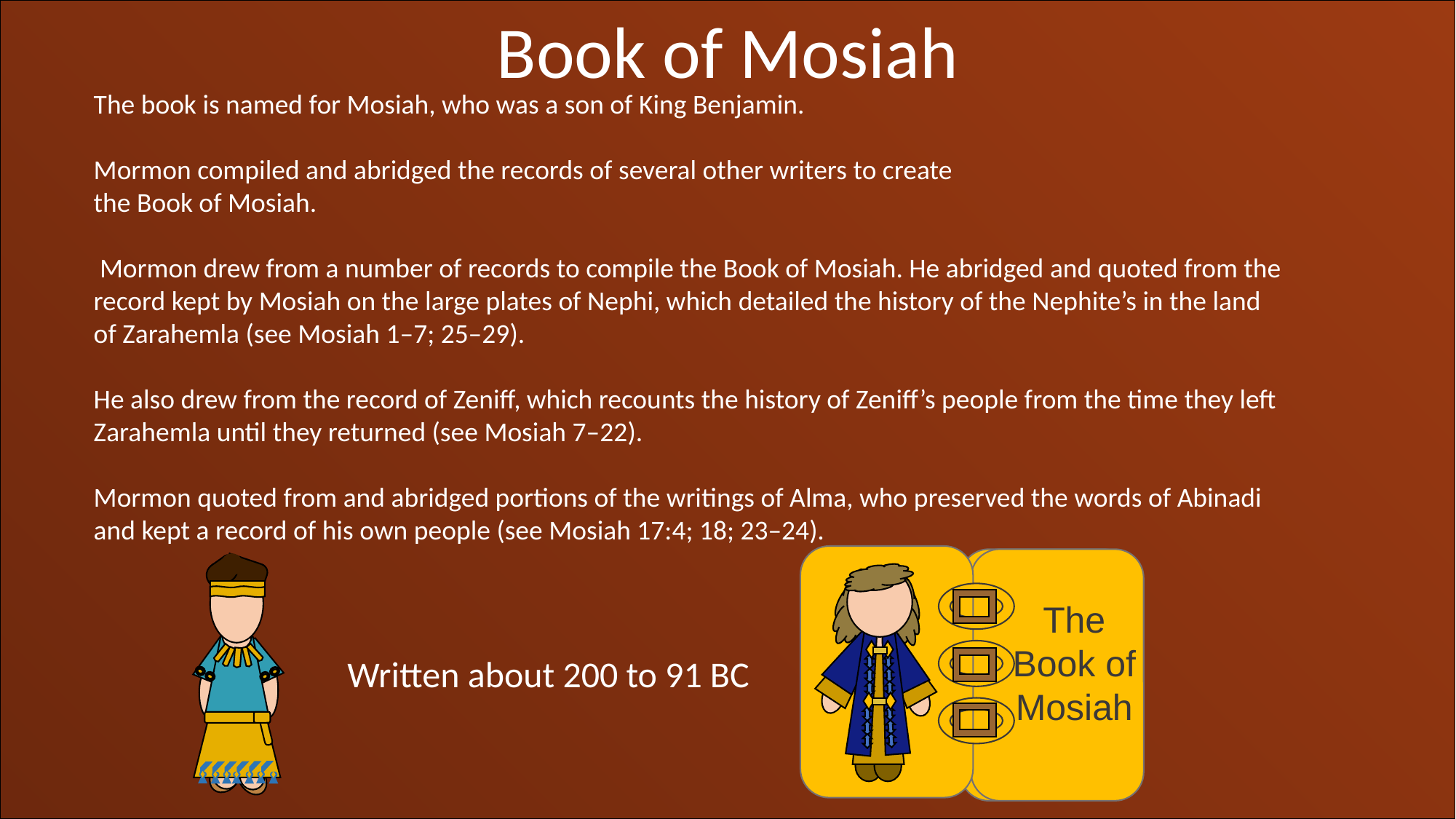

Book of Mosiah
The book is named for Mosiah, who was a son of King Benjamin.

Mormon compiled and abridged the records of several other writers to create
the Book of Mosiah.

 Mormon drew from a number of records to compile the Book of Mosiah. He abridged and quoted from the record kept by Mosiah on the large plates of Nephi, which detailed the history of the Nephite’s in the land of Zarahemla (see Mosiah 1–7; 25–29).

He also drew from the record of Zeniff, which recounts the history of Zeniff’s people from the time they left Zarahemla until they returned (see Mosiah 7–22).

Mormon quoted from and abridged portions of the writings of Alma, who preserved the words of Abinadi and kept a record of his own people (see Mosiah 17:4; 18; 23–24).

The Book of Mosiah

Written about 200 to 91 BC